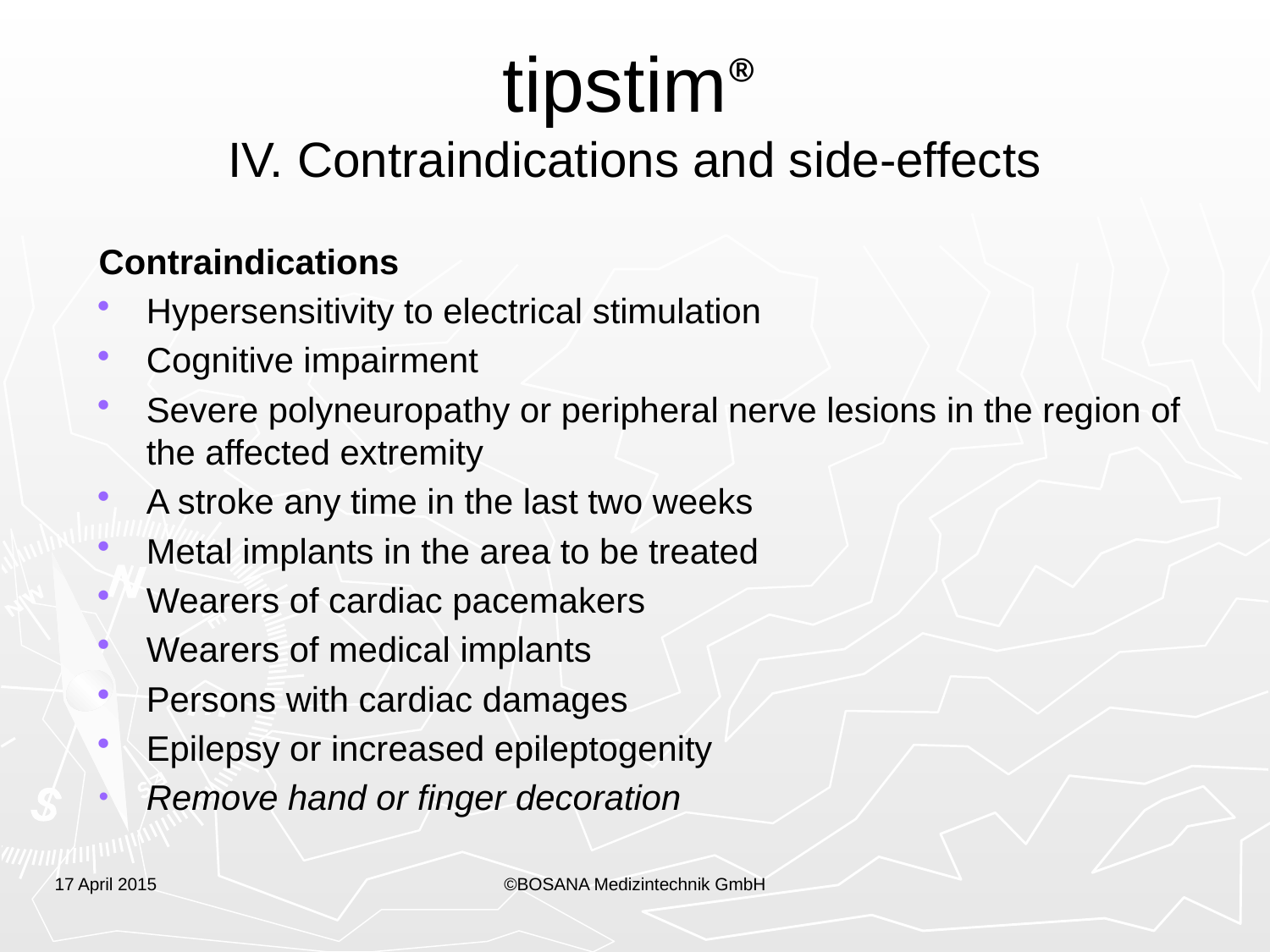

# tipstim® IV. Contraindications and side-effects
Contraindications
Hypersensitivity to electrical stimulation
Cognitive impairment
Severe polyneuropathy or peripheral nerve lesions in the region of the affected extremity
A stroke any time in the last two weeks
Metal implants in the area to be treated
Wearers of cardiac pacemakers
Wearers of medical implants
Persons with cardiac damages
Epilepsy or increased epileptogenity
Remove hand or finger decoration

17 April 2015
©BOSANA Medizintechnik GmbH